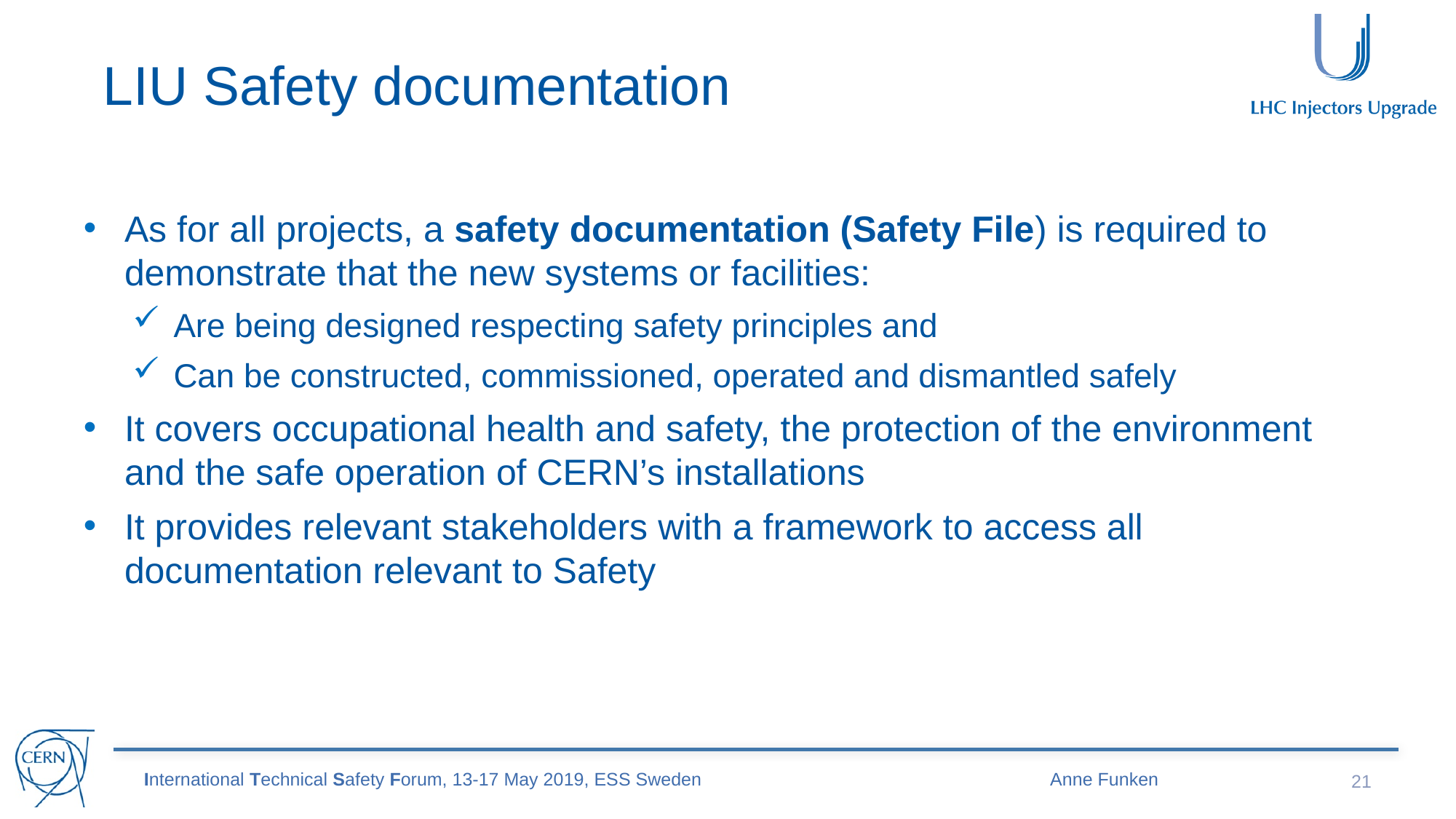

# LIU Safety documentation

As for all projects, a safety documentation (Safety File) is required to demonstrate that the new systems or facilities:
Are being designed respecting safety principles and
Can be constructed, commissioned, operated and dismantled safely
It covers occupational health and safety, the protection of the environment and the safe operation of CERN’s installations
It provides relevant stakeholders with a framework to access all documentation relevant to Safety

International Technical Safety Forum, 13-17 May 2019, ESS Sweden
Anne Funken
21